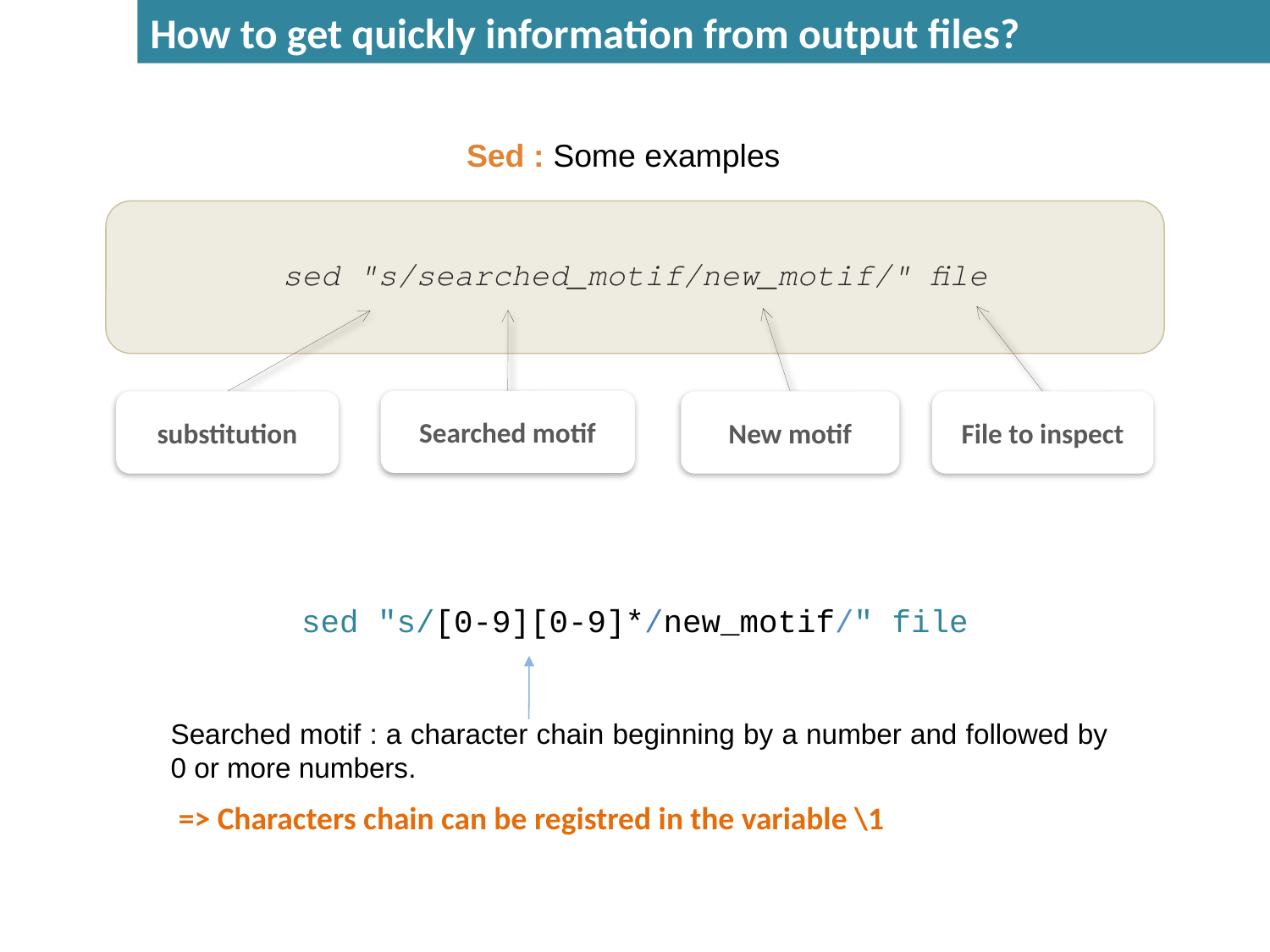

How to get quickly information from output files?
Sed : Some examples

sed "s/searched_motif/new_motif/" file

Searched motif
substitution
New motif
File to inspect

sed "s/[0-9][0-9]*/new_motif/" file

Searched motif : a character chain beginning by a number and followed by 0 or more numbers.
=> Characters chain can be registred in the variable \1